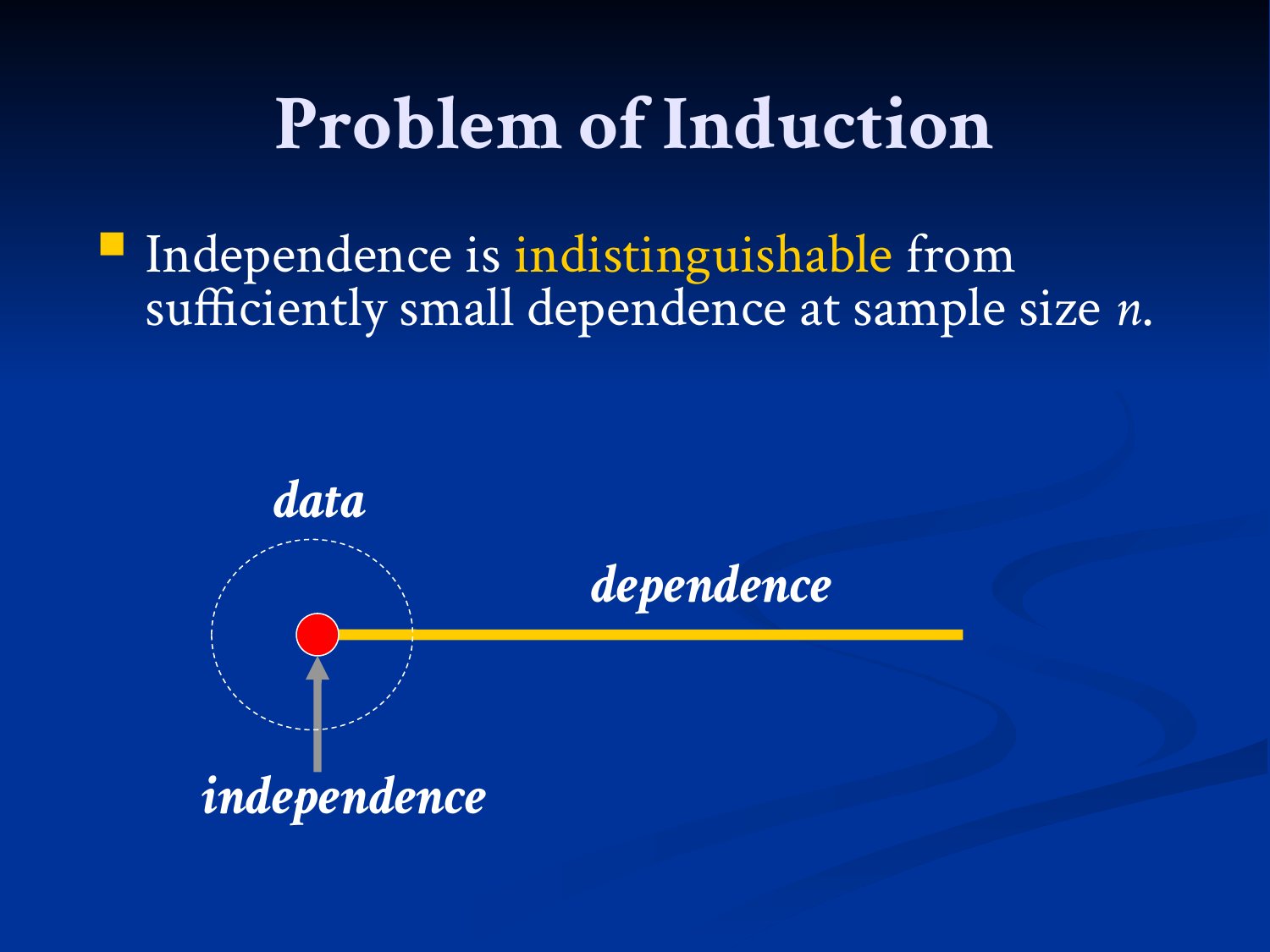

# Problem of Induction
Independence is indistinguishable from sufficiently small dependence at sample size n.

data

dependence

independence